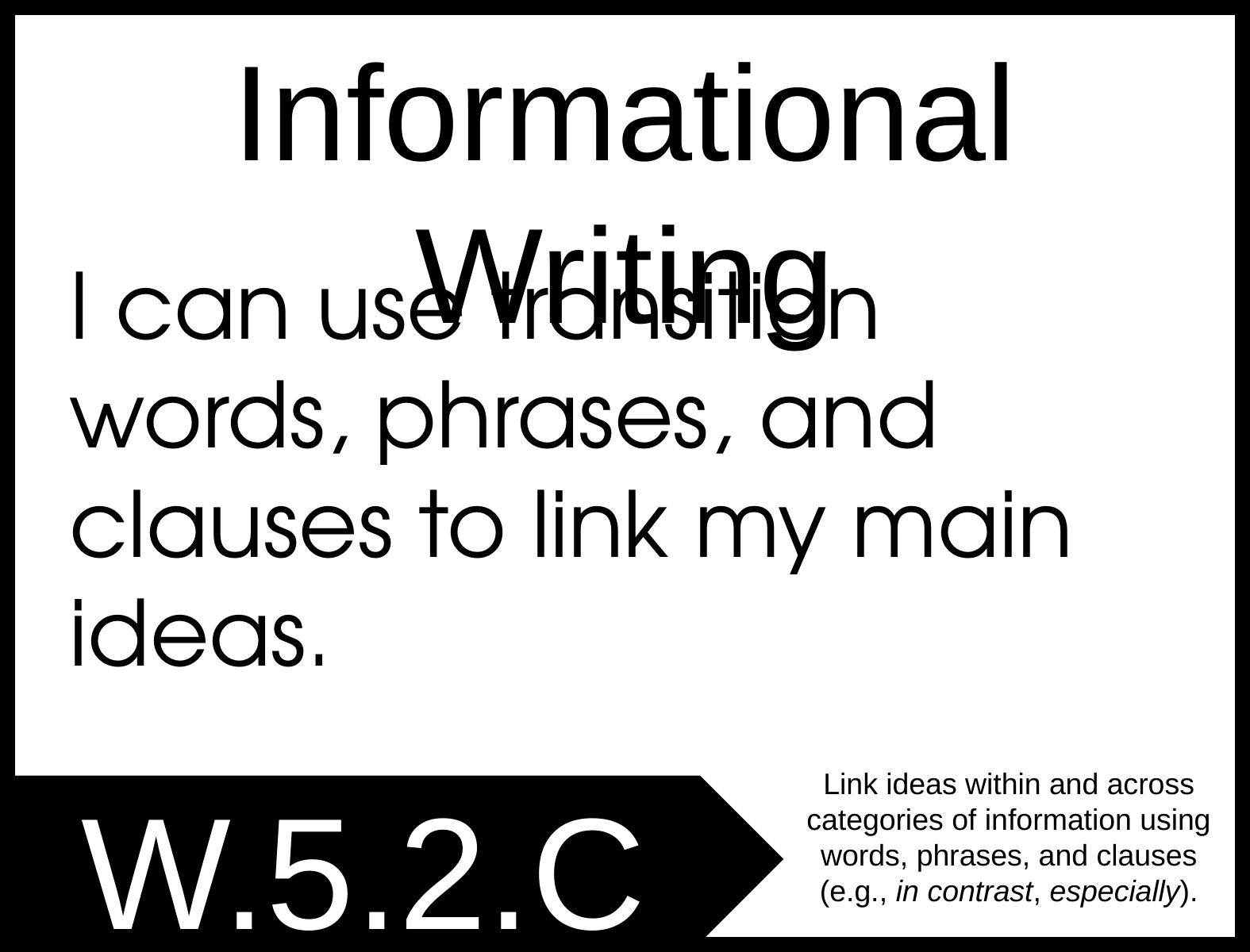

Informational Writing
I can use transition words, phrases, and clauses to link my main ideas.
Link ideas within and across categories of information using words, phrases, and clauses (e.g., in contrast, especially).

W.5.2.C